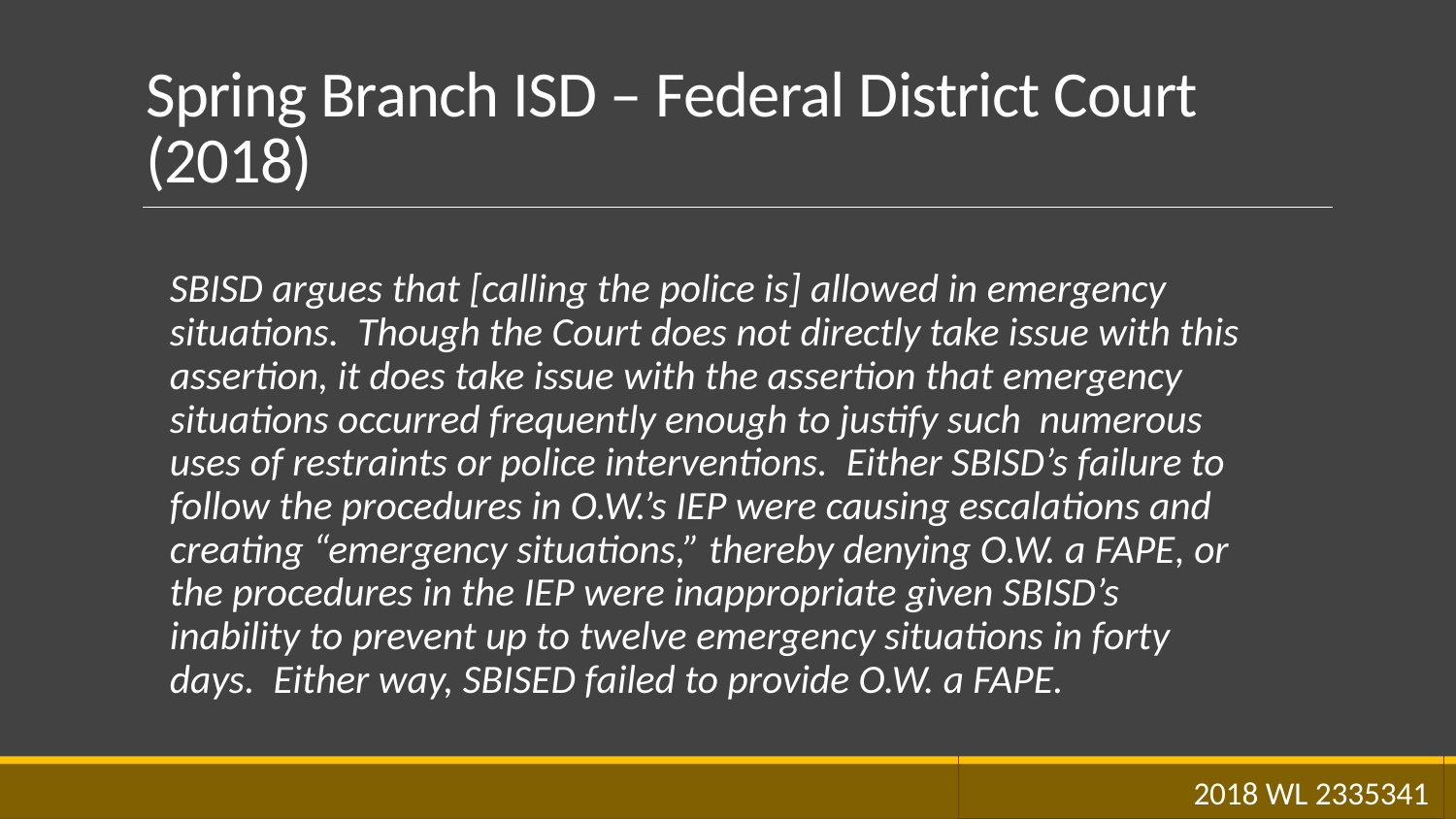

# Spring Branch ISD – Federal District Court (2018)
SBISD argues that [calling the police is] allowed in emergency situations.  Though the Court does not directly take issue with this assertion, it does take issue with the assertion that emergency situations occurred frequently enough to justify such  numerous uses of restraints or police interventions.  Either SBISD’s failure to follow the procedures in O.W.’s IEP were causing escalations and creating “emergency situations,” thereby denying O.W. a FAPE, or the procedures in the IEP were inappropriate given SBISD’s inability to prevent up to twelve emergency situations in forty days.  Either way, SBISED failed to provide O.W. a FAPE.
2018 WL 2335341